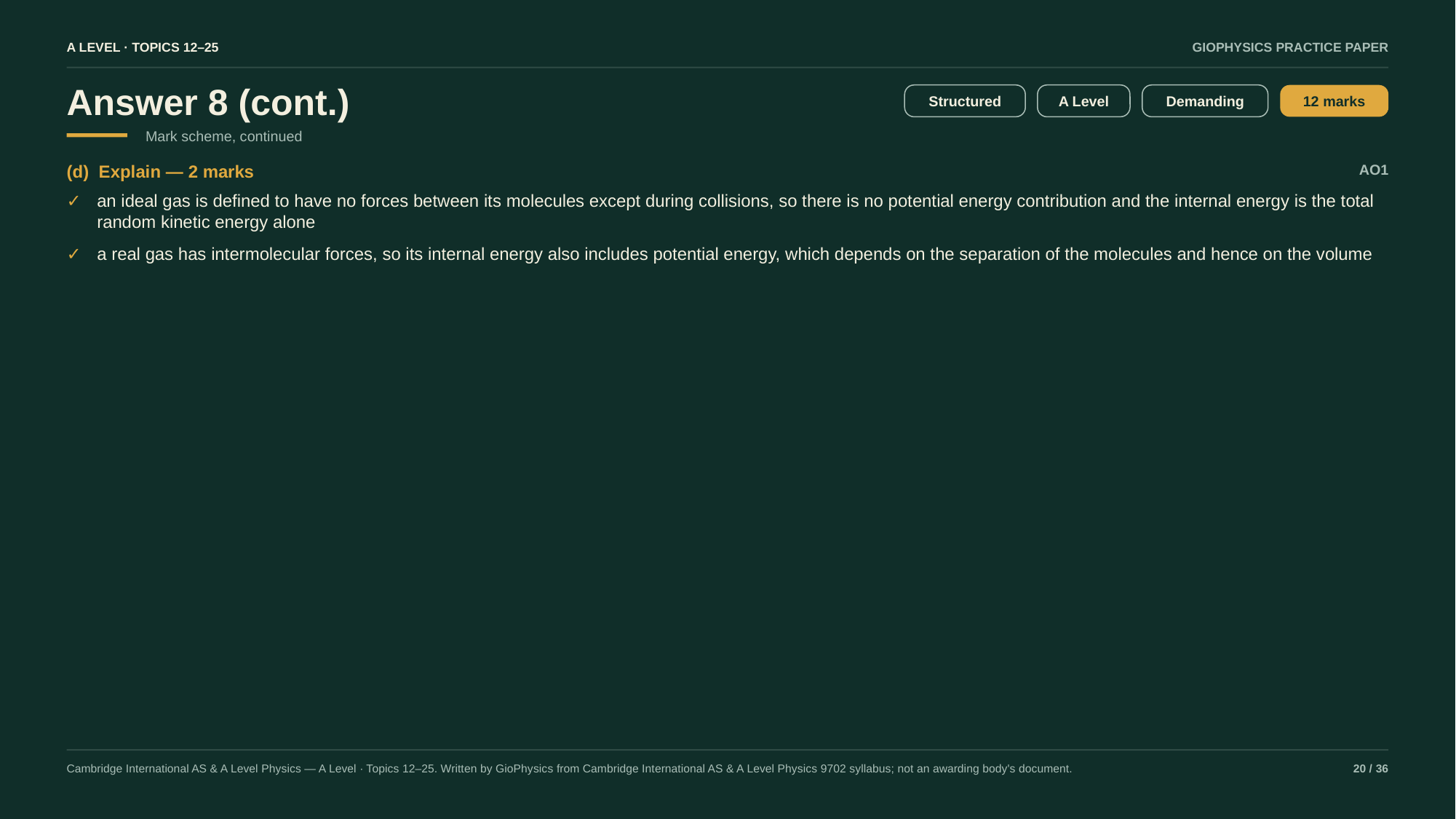

A LEVEL · TOPICS 12–25
GIOPHYSICS PRACTICE PAPER

Answer 8 (cont.)

Structured

A Level

Demanding

12 marks
Mark scheme, continued

(d)  Explain — 2 marks
AO1
✓
an ideal gas is defined to have no forces between its molecules except during collisions, so there is no potential energy contribution and the internal energy is the total random kinetic energy alone
✓
a real gas has intermolecular forces, so its internal energy also includes potential energy, which depends on the separation of the molecules and hence on the volume

Cambridge International AS & A Level Physics — A Level · Topics 12–25. Written by GioPhysics from Cambridge International AS & A Level Physics 9702 syllabus; not an awarding body's document.
20 / 36